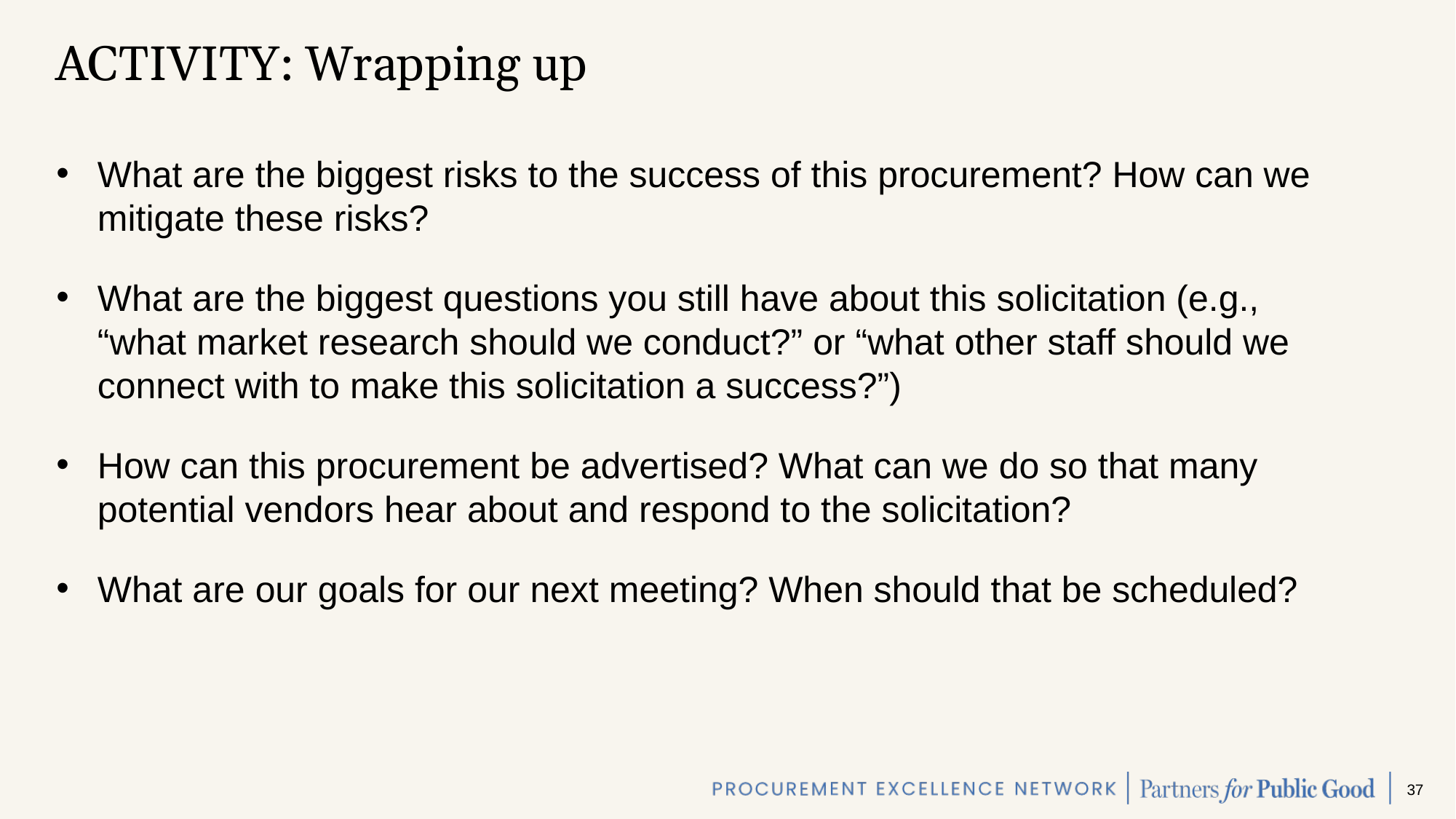

# ACTIVITY: Wrapping up
What are the biggest risks to the success of this procurement? How can we mitigate these risks?
What are the biggest questions you still have about this solicitation (e.g., “what market research should we conduct?” or “what other staff should we connect with to make this solicitation a success?”)
How can this procurement be advertised? What can we do so that many potential vendors hear about and respond to the solicitation?
What are our goals for our next meeting? When should that be scheduled?